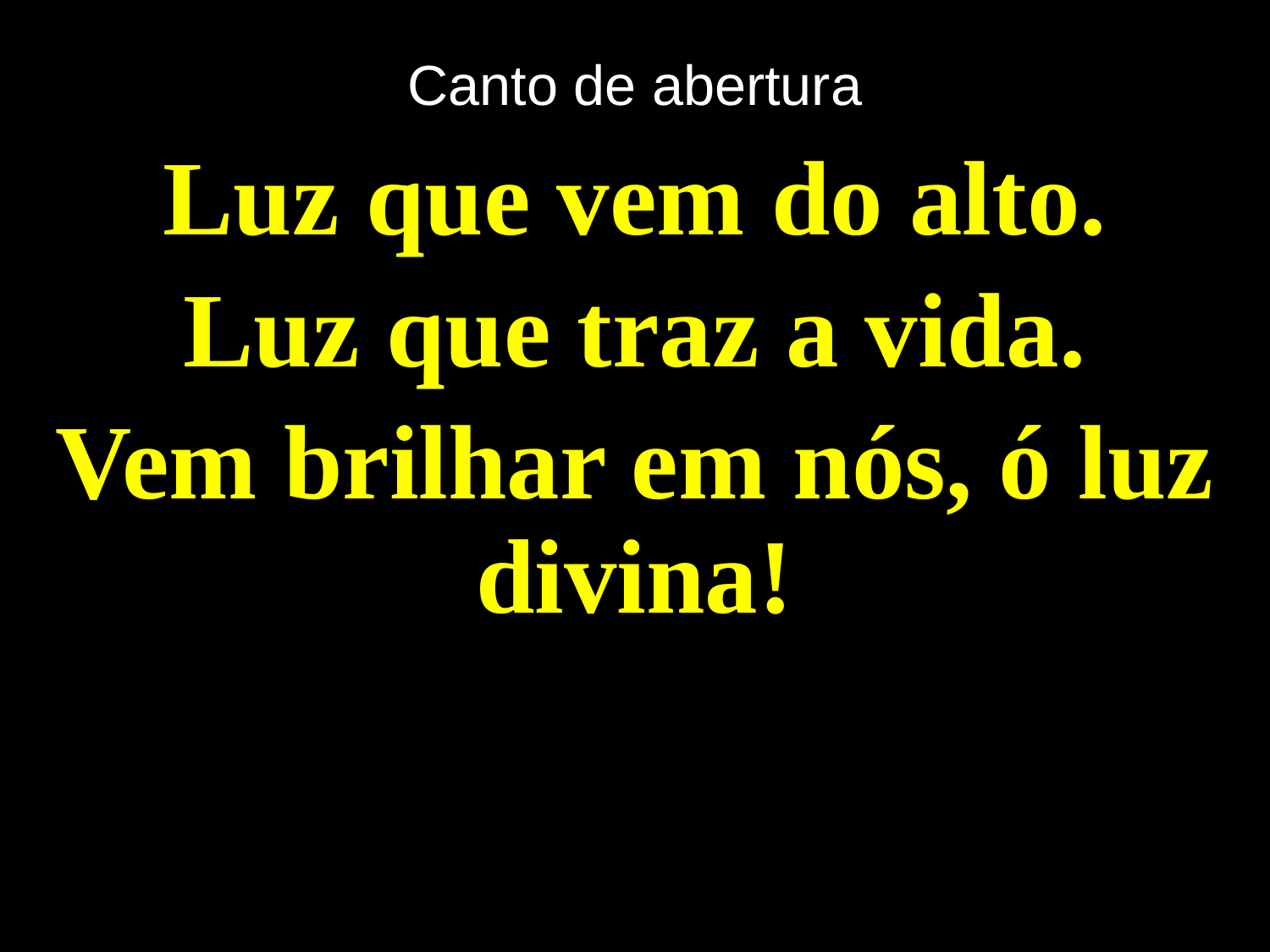

# Canto de abertura
Luz que vem do alto.
Luz que traz a vida.
Vem brilhar em nós, ó luz divina!